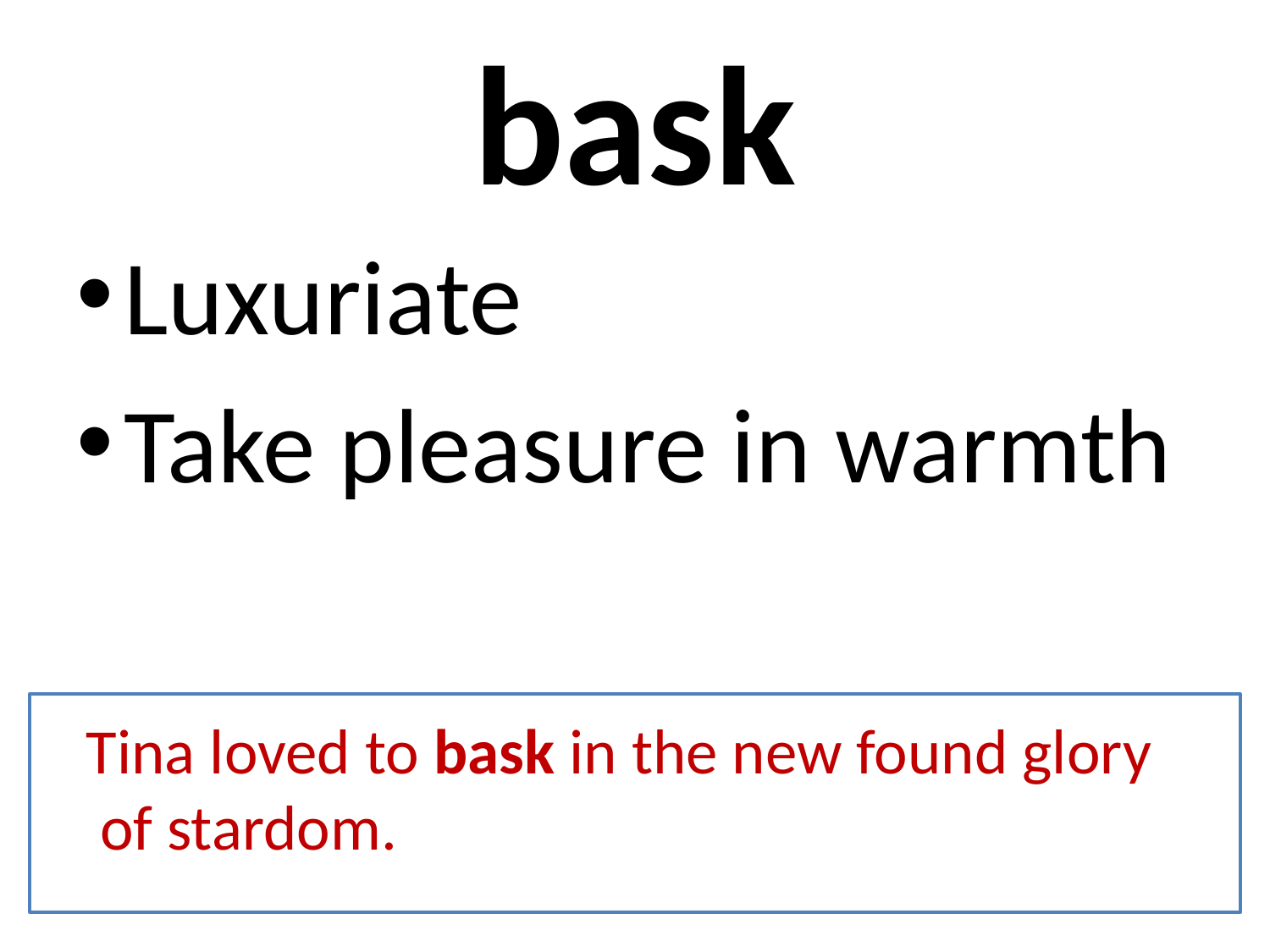

# bask
Luxuriate
Take pleasure in warmth

   Tina loved to bask in the new found glory of stardom.